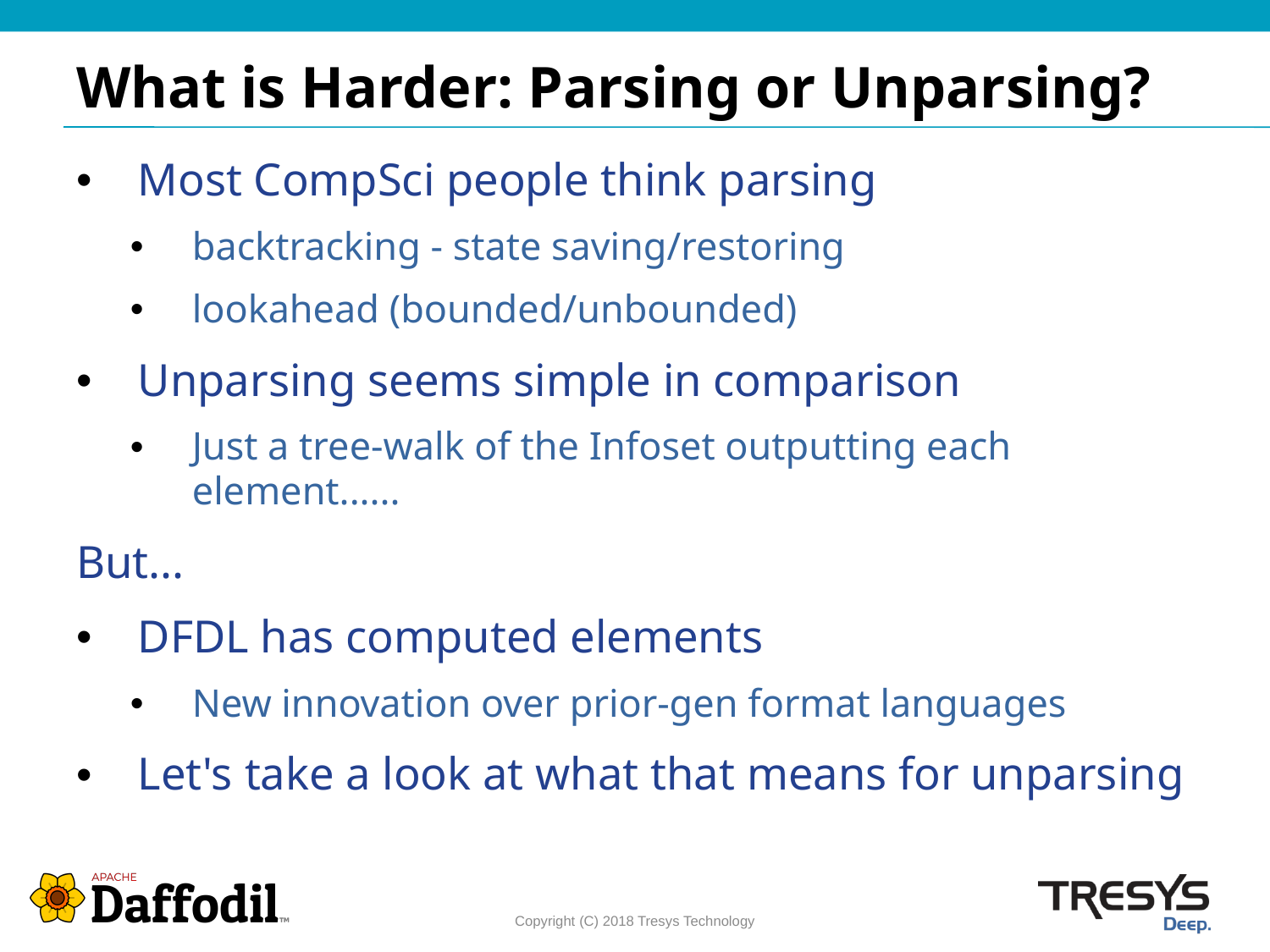

# What is Harder: Parsing or Unparsing?
Most CompSci people think parsing
backtracking - state saving/restoring
lookahead (bounded/unbounded)
Unparsing seems simple in comparison
Just a tree-walk of the Infoset outputting each element......
But...
DFDL has computed elements
New innovation over prior-gen format languages
Let's take a look at what that means for unparsing
Copyright (C) 2018 Tresys Technology